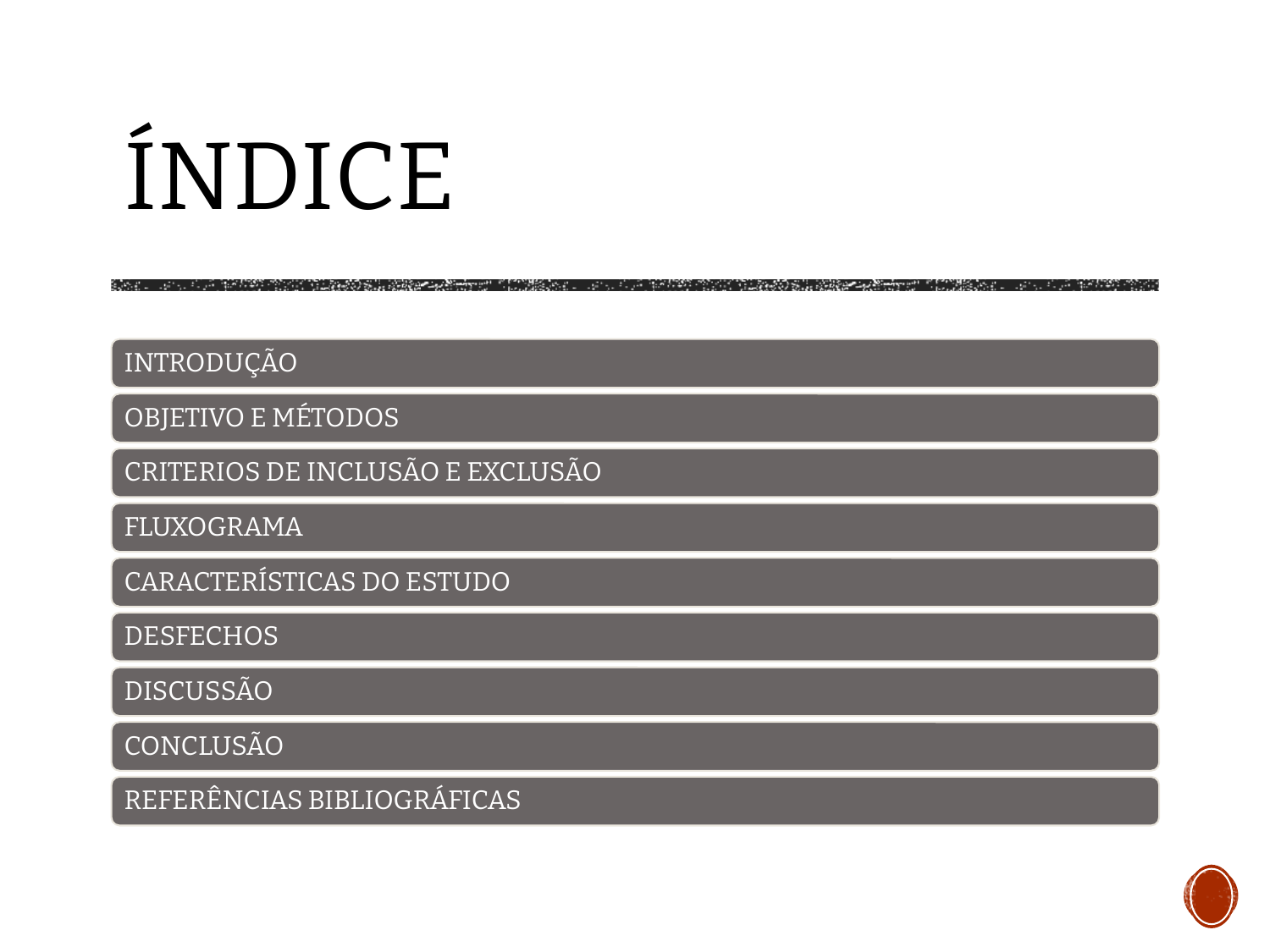

# Índice

INTRODUÇÃO
OBJETIVO E MÉTODOS
CRITERIOS DE INCLUSÃO E EXCLUSÃO
FLUXOGRAMA
CARACTERÍSTICAS DO ESTUDO
DESFECHOS
DISCUSSÃO
CONCLUSÃO
REFERÊNCIAS BIBLIOGRÁFICAS